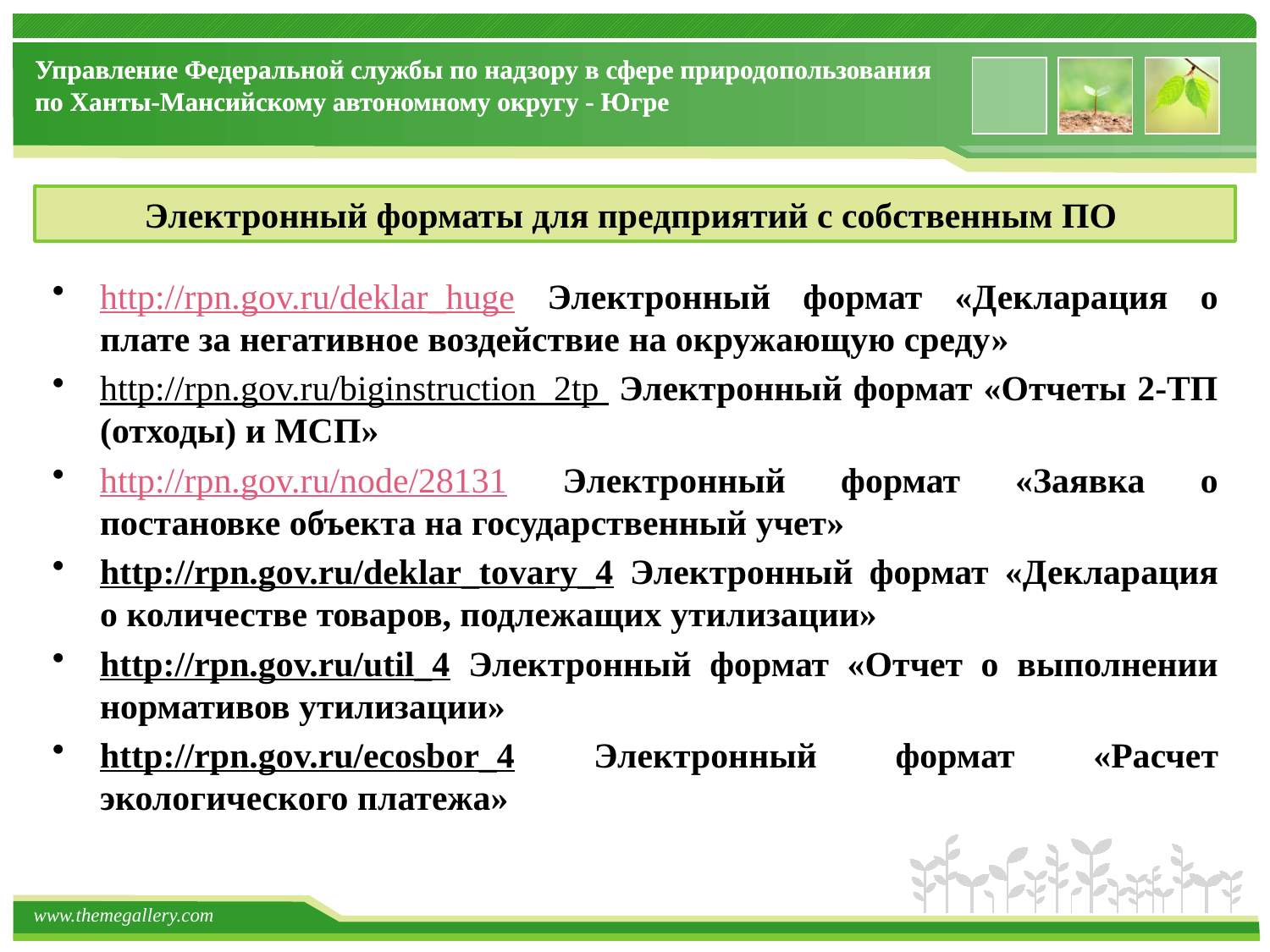

Управление Федеральной службы по надзору в сфере природопользования по Ханты-Мансийскому автономному округу - Югре
Электронный форматы для предприятий с собственным ПО
http://rpn.gov.ru/deklar_huge Электронный формат «Декларация о плате за негативное воздействие на окружающую среду»
http://rpn.gov.ru/biginstruction_2tp  Электронный формат «Отчеты 2-ТП (отходы) и МСП»
http://rpn.gov.ru/node/28131 Электронный формат «Заявка о постановке объекта на государственный учет»
http://rpn.gov.ru/deklar_tovary_4 Электронный формат «Декларация о количестве товаров, подлежащих утилизации»
http://rpn.gov.ru/util_4 Электронный формат «Отчет о выполнении нормативов утилизации»
http://rpn.gov.ru/ecosbor_4 Электронный формат «Расчет экологического платежа»